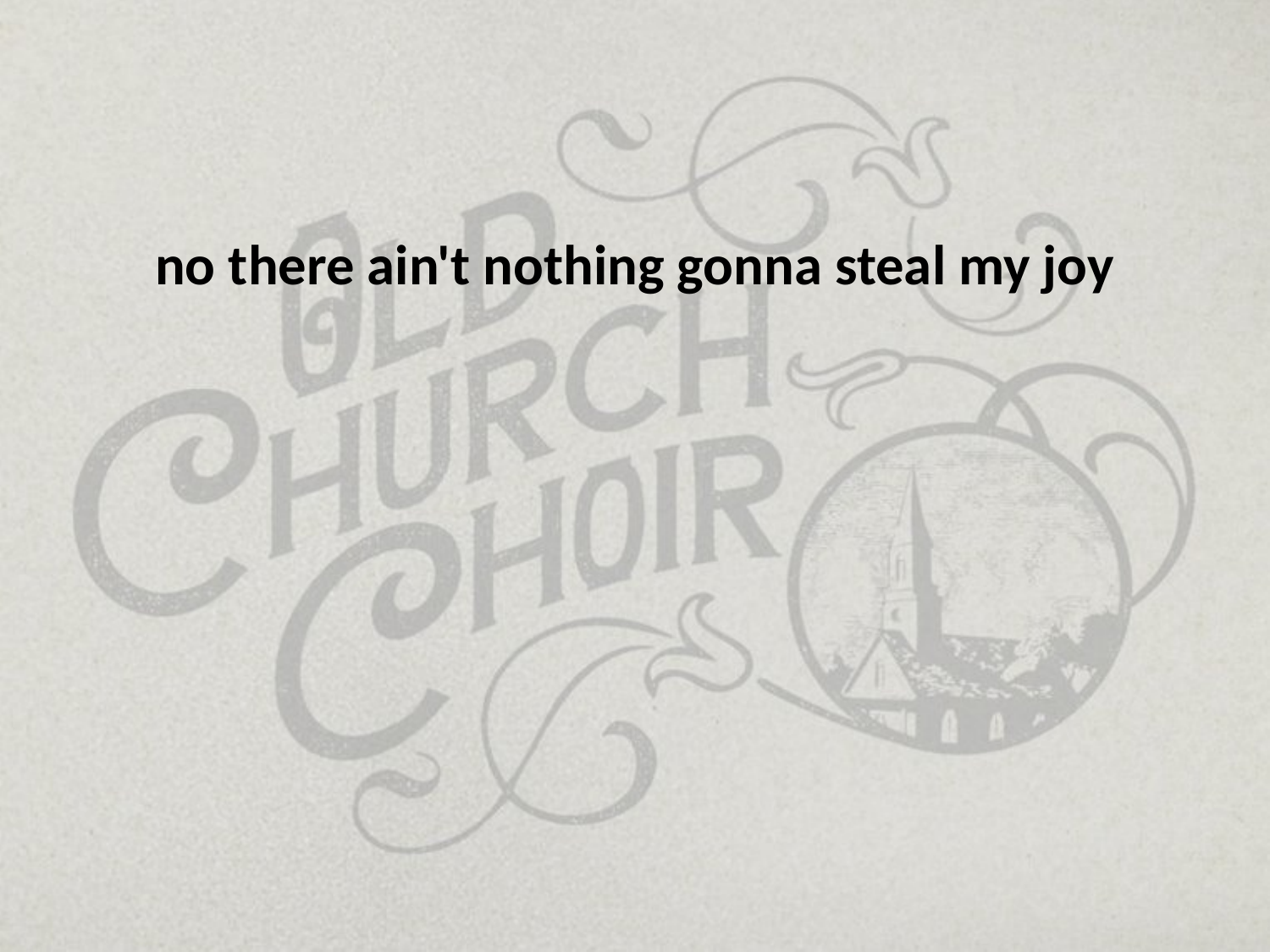

no there ain't nothing gonna steal my joy